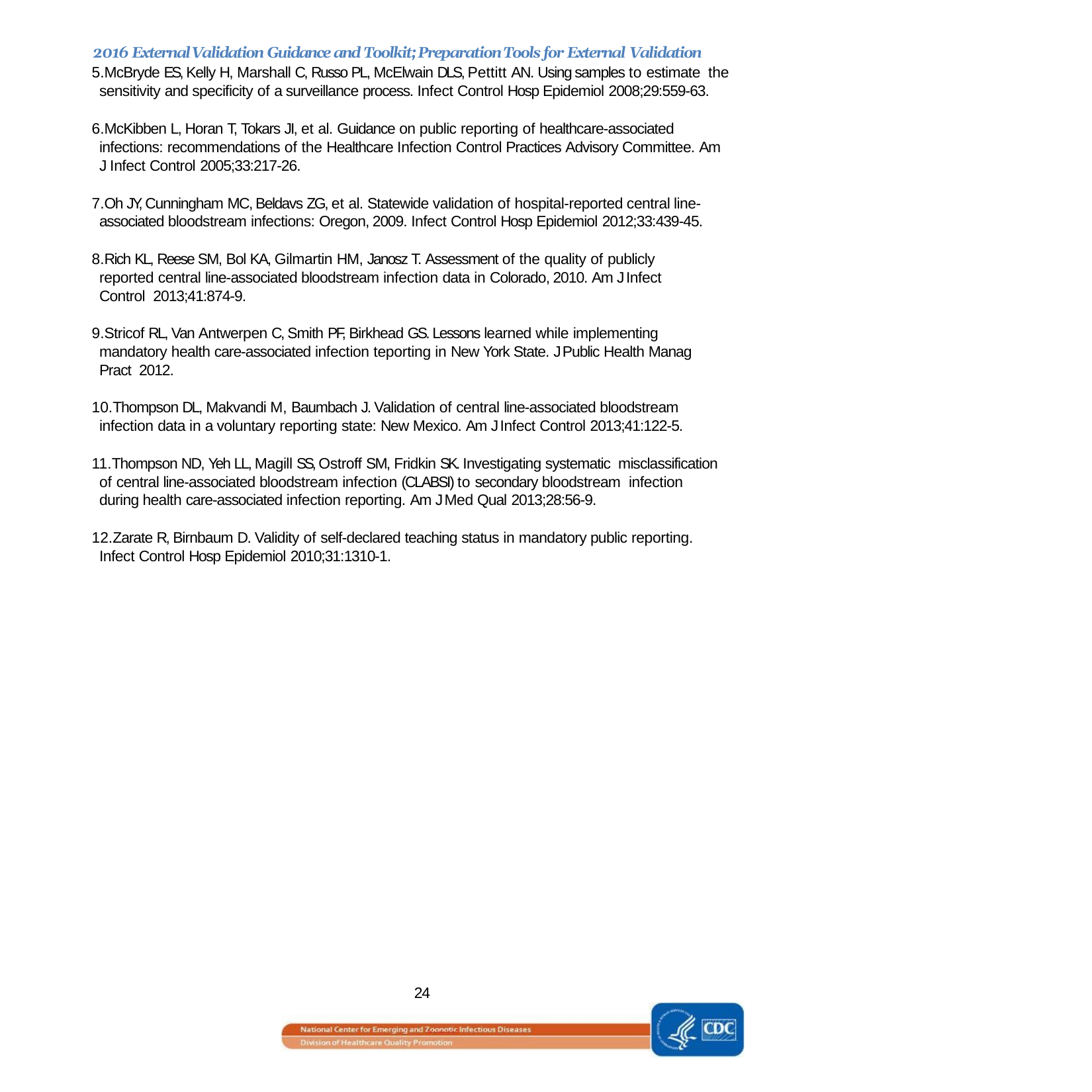

2016 External Validation Guidance and Toolkit; Preparation Tools for External Validation
McBryde ES, Kelly H, Marshall C, Russo PL, McElwain DLS, Pettitt AN. Using samples to estimate  the sensitivity and specificity of a surveillance process. Infect Control Hosp Epidemiol 2008;29:559-63.

McKibben L, Horan T, Tokars JI, et al. Guidance on public reporting of healthcare-associated  infections: recommendations of the Healthcare Infection Control Practices Advisory Committee. Am J  Infect Control 2005;33:217-26.

Oh JY, Cunningham MC, Beldavs ZG, et al. Statewide validation of hospital-reported central line-  associated bloodstream infections: Oregon, 2009. Infect Control Hosp Epidemiol 2012;33:439-45.

Rich KL, Reese SM, Bol KA, Gilmartin HM, Janosz T. Assessment of the quality of publicly  reported central line-associated bloodstream infection data in Colorado, 2010. Am J Infect Control  2013;41:874-9.

Stricof RL, Van Antwerpen C, Smith PF, Birkhead GS. Lessons learned while implementing  mandatory health care-associated infection teporting in New York State. J Public Health Manag Pract  2012.

Thompson DL, Makvandi M, Baumbach J. Validation of central line-associated bloodstream  infection data in a voluntary reporting state: New Mexico. Am J Infect Control 2013;41:122-5.

Thompson ND, Yeh LL, Magill SS, Ostroff SM, Fridkin SK. Investigating systematic  misclassification of central line-associated bloodstream infection (CLABSI) to secondary bloodstream  infection during health care-associated infection reporting. Am J Med Qual 2013;28:56-9.

Zarate R, Birnbaum D. Validity of self-declared teaching status in mandatory public reporting.  Infect Control Hosp Epidemiol 2010;31:1310-1.
24